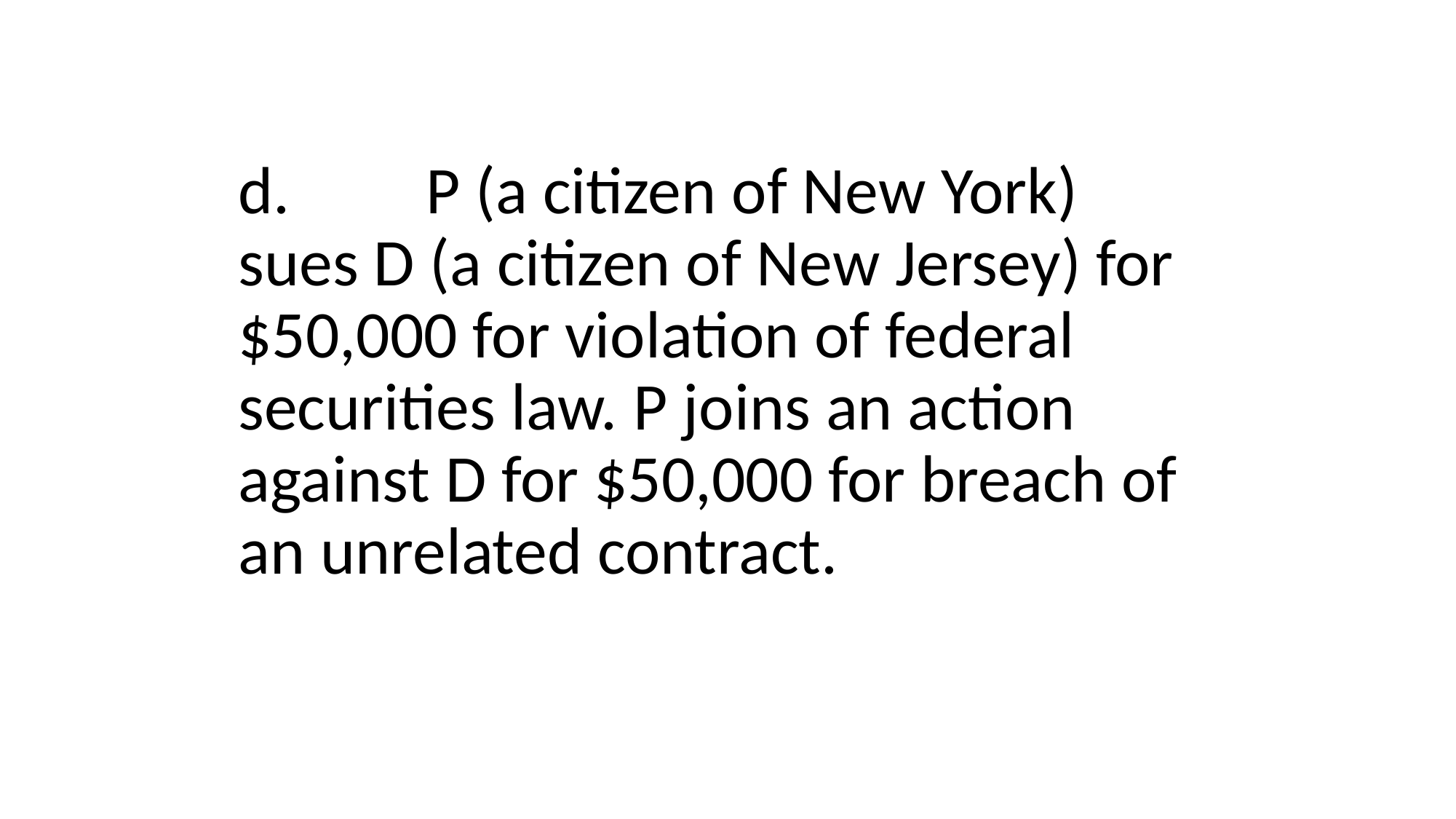

# d.         P (a citizen of New York) sues D (a citizen of New Jersey) for $50,000 for violation of federal securities law. P joins an action against D for $50,000 for breach of an unrelated contract.